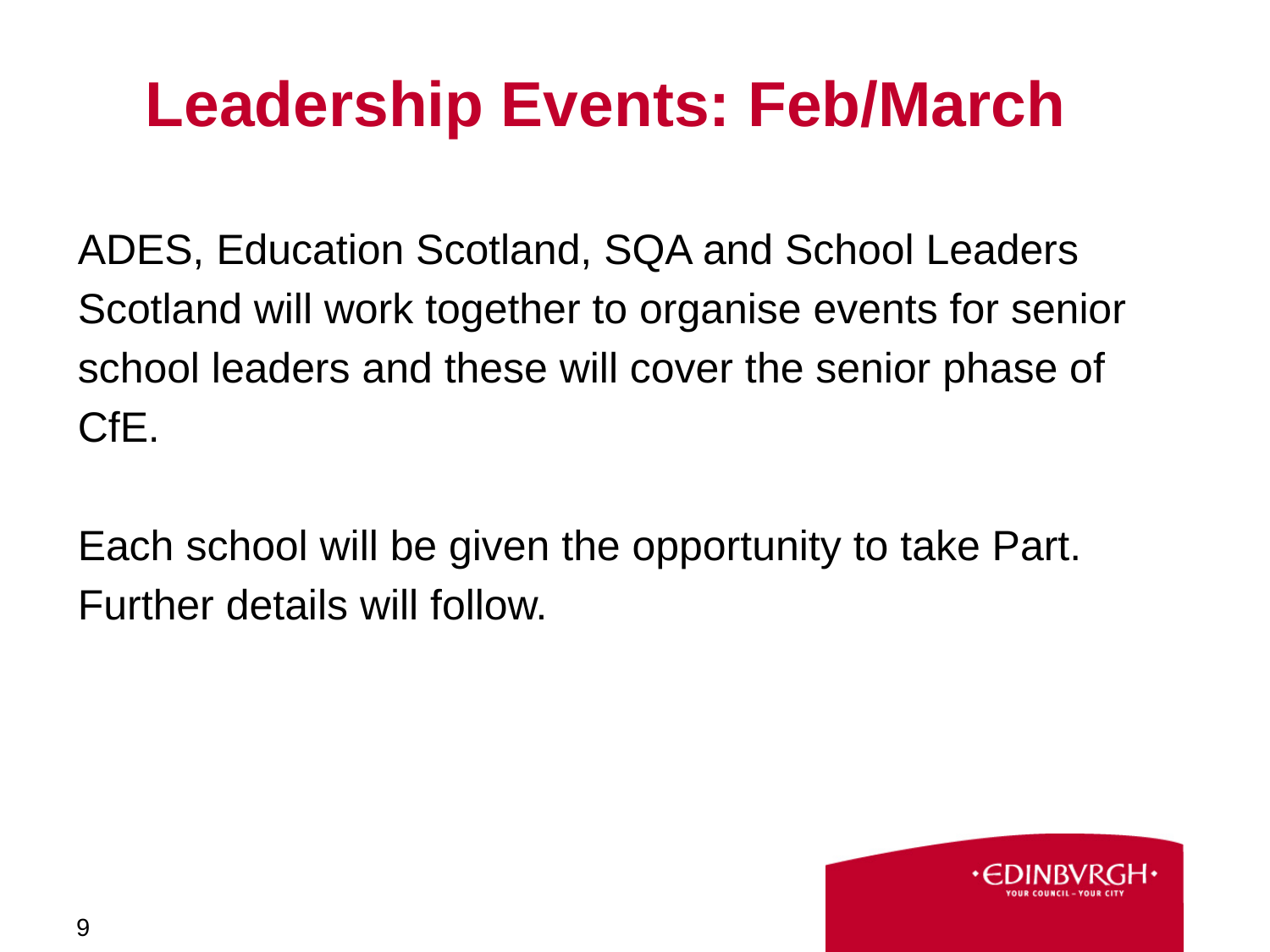

# Leadership Events: Feb/March
ADES, Education Scotland, SQA and School Leaders
Scotland will work together to organise events for senior
school leaders and these will cover the senior phase of
CfE.

Each school will be given the opportunity to take Part.
Further details will follow.

9